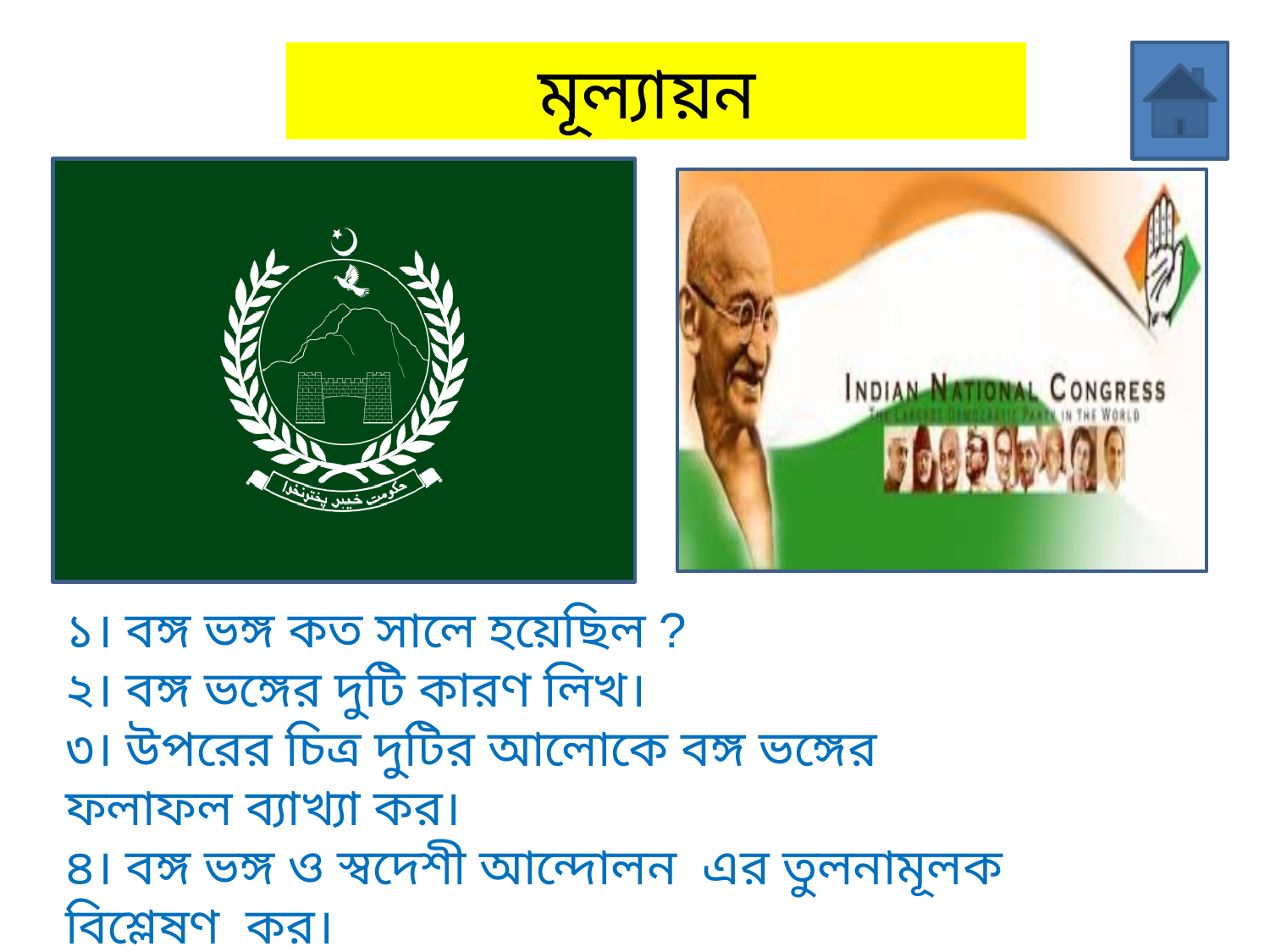

মূল্যায়ন

১। বঙ্গ ভঙ্গ কত সালে হয়েছিল ?
২। বঙ্গ ভঙ্গের দুটি কারণ লিখ।
৩। উপরের চিত্র দুটির আলোকে বঙ্গ ভঙ্গের ফলাফল ব্যাখ্যা কর।
৪। বঙ্গ ভঙ্গ ও স্বদেশী আন্দোলন  এর তুলনামূলক বিশ্লেষণ  কর।